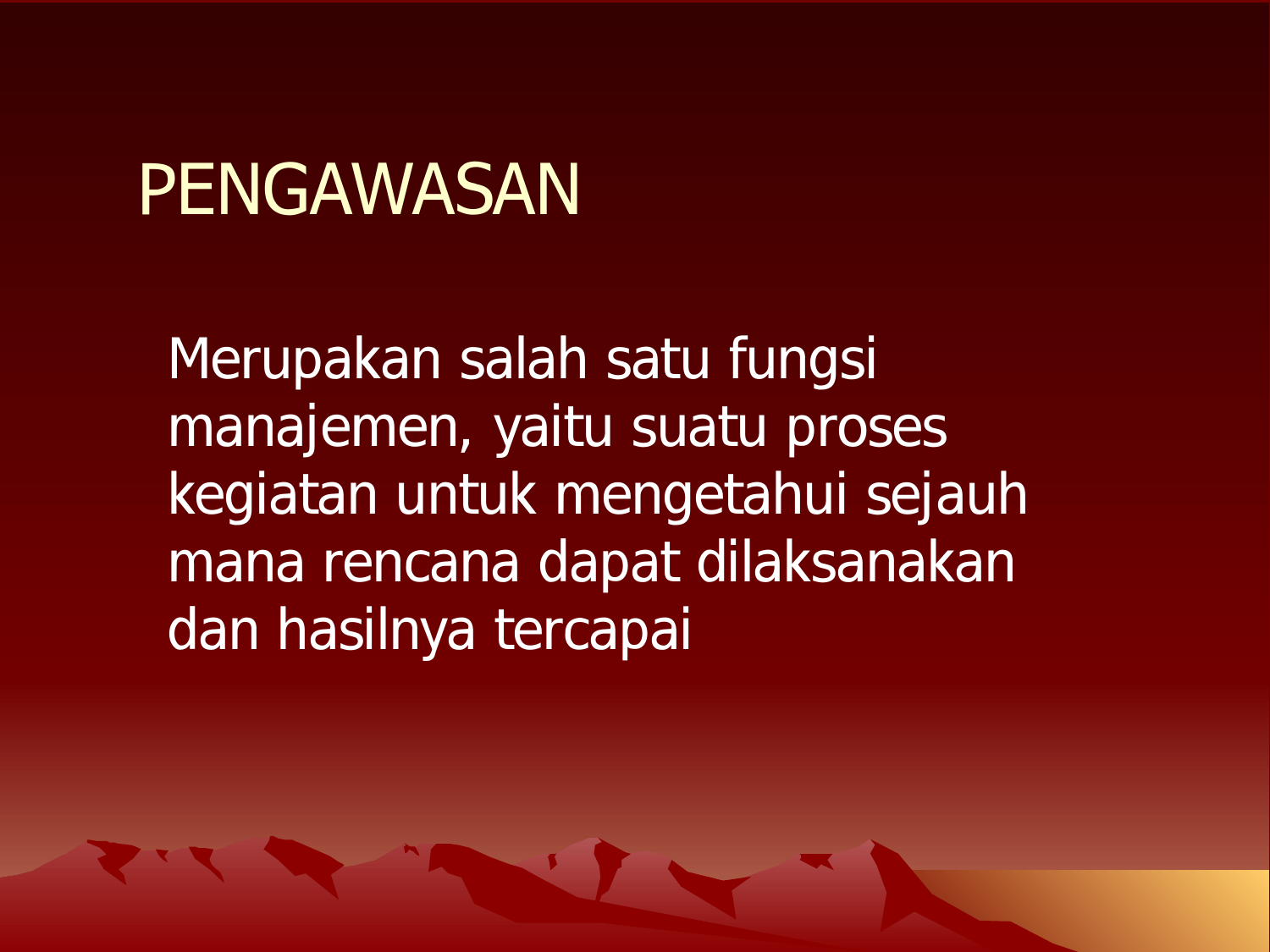

# PENGAWASAN
Merupakan salah satu fungsi manajemen, yaitu suatu proses kegiatan untuk mengetahui sejauh mana rencana dapat dilaksanakan dan hasilnya tercapai